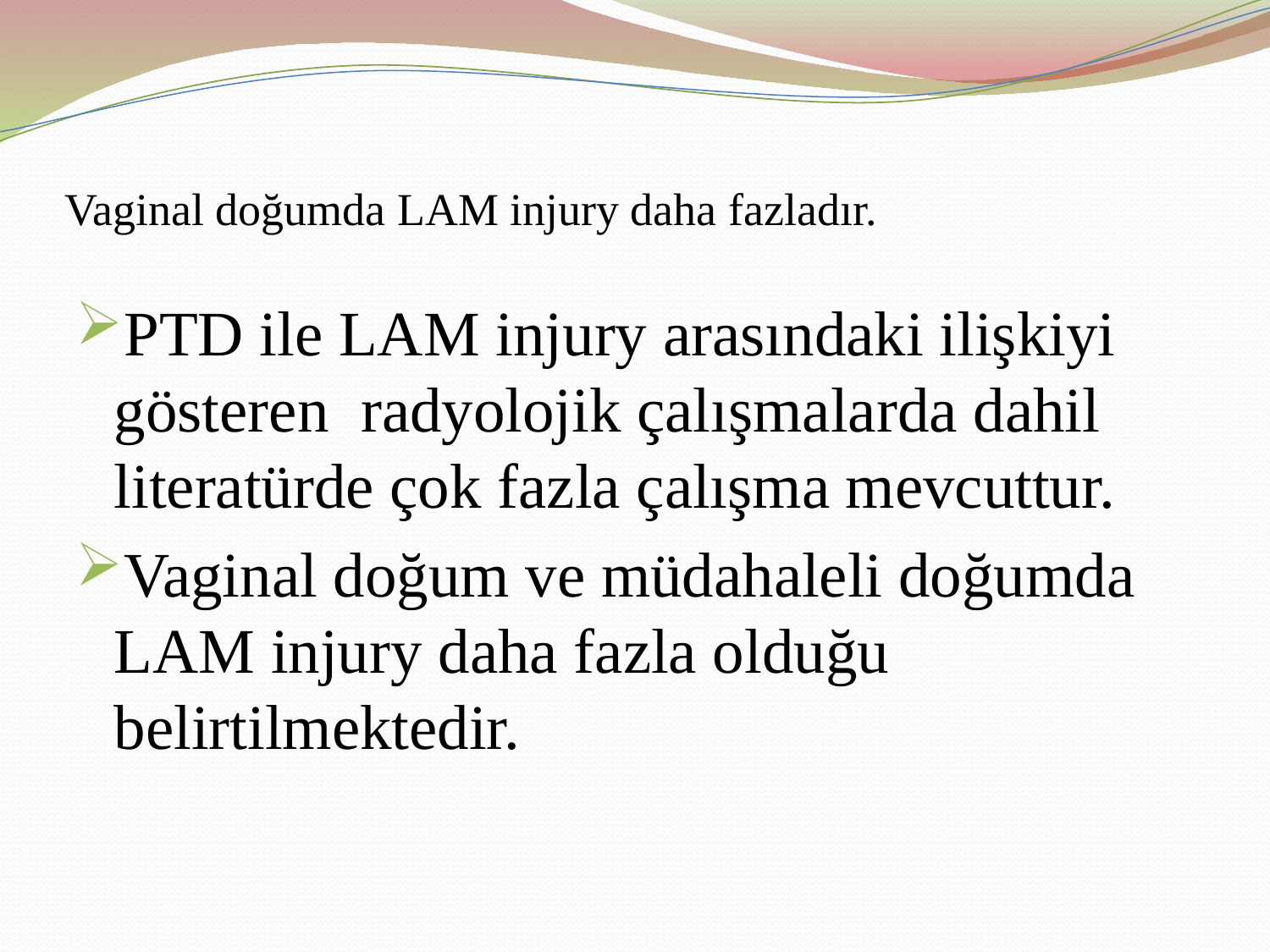

# Vaginal doğumda LAM injury daha fazladır.
PTD ile LAM injury arasındaki ilişkiyi gösteren  radyolojik çalışmalarda dahil literatürde çok fazla çalışma mevcuttur.
Vaginal doğum ve müdahaleli doğumda LAM injury daha fazla olduğu belirtilmektedir.